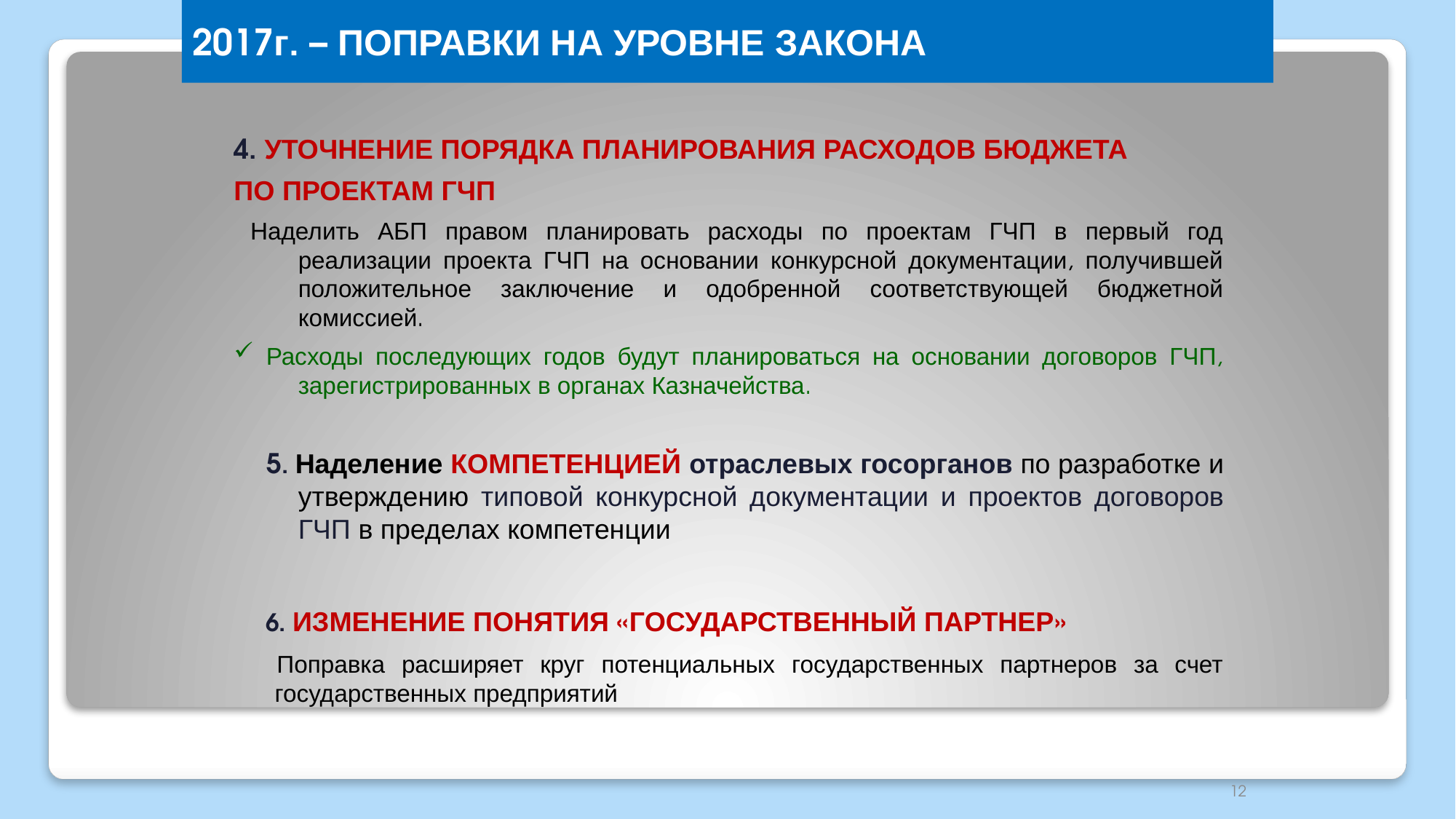

# 2017г. – ПОПРАВКИ НА УРОВНЕ ЗАКОНА

4. УТОЧНЕНИЕ ПОРЯДКА ПЛАНИРОВАНИЯ РАСХОДОВ БЮДЖЕТА
ПО ПРОЕКТАМ ГЧП
Наделить АБП правом планировать расходы по проектам ГЧП в первый год реализации проекта ГЧП на основании конкурсной документации, получившей положительное заключение и одобренной соответствующей бюджетной комиссией.
 Расходы последующих годов будут планироваться на основании договоров ГЧП, зарегистрированных в органах Казначейства.

5. Наделение КОМПЕТЕНЦИЕЙ отраслевых госорганов по разработке и утверждению типовой конкурсной документации и проектов договоров ГЧП в пределах компетенции

6. ИЗМЕНЕНИЕ ПОНЯТИЯ «ГОСУДАРСТВЕННЫЙ ПАРТНЕР»
Поправка расширяет круг потенциальных государственных партнеров за счет государственных предприятий

12